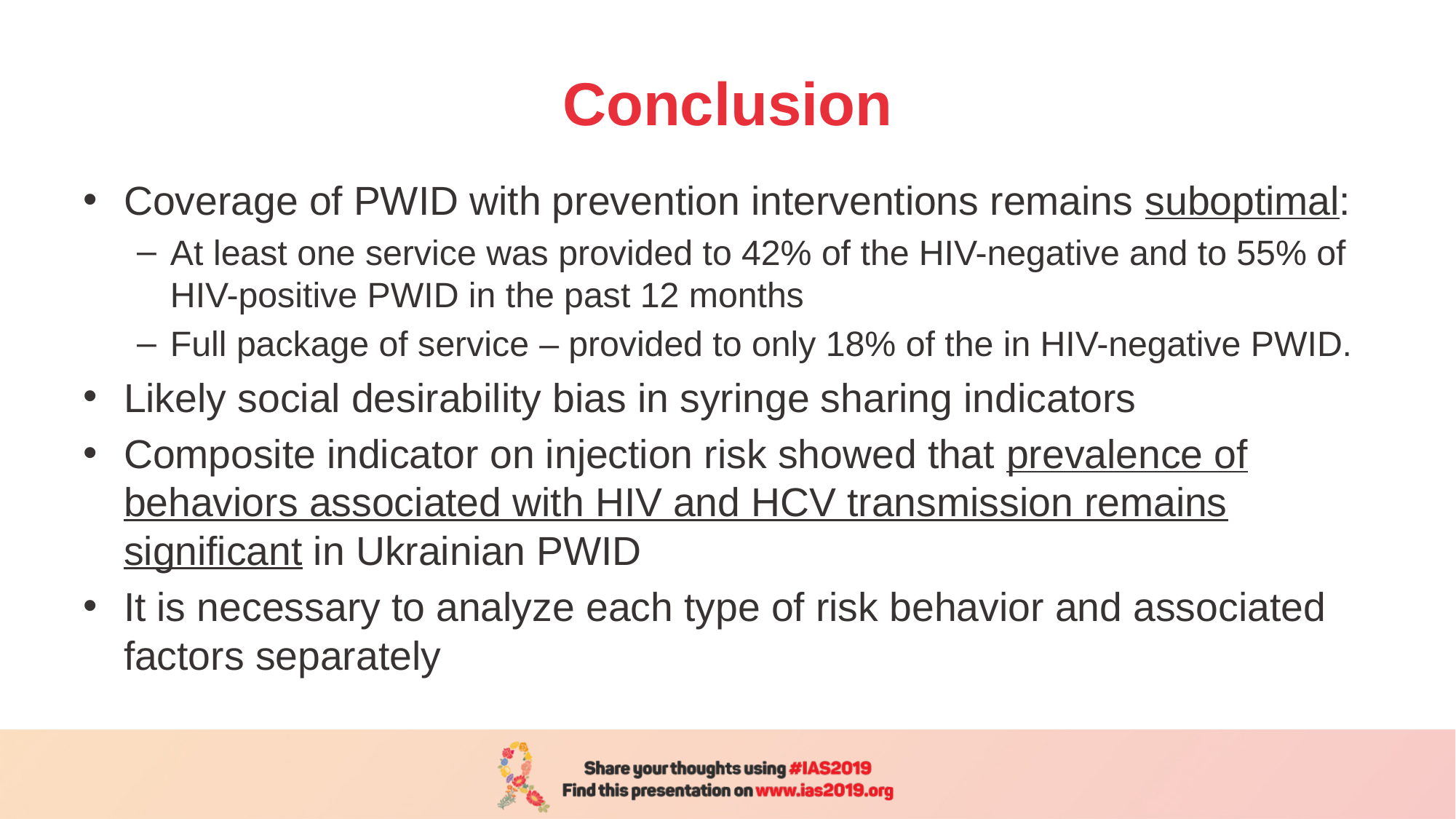

# Conclusion
Coverage of PWID with prevention interventions remains suboptimal:
At least one service was provided to 42% of the HIV-negative and to 55% of HIV-positive PWID in the past 12 months
Full package of service – provided to only 18% of the in HIV-negative PWID.
Likely social desirability bias in syringe sharing indicators
Composite indicator on injection risk showed that prevalence of behaviors associated with HIV and HCV transmission remains significant in Ukrainian PWID
It is necessary to analyze each type of risk behavior and associated factors separately